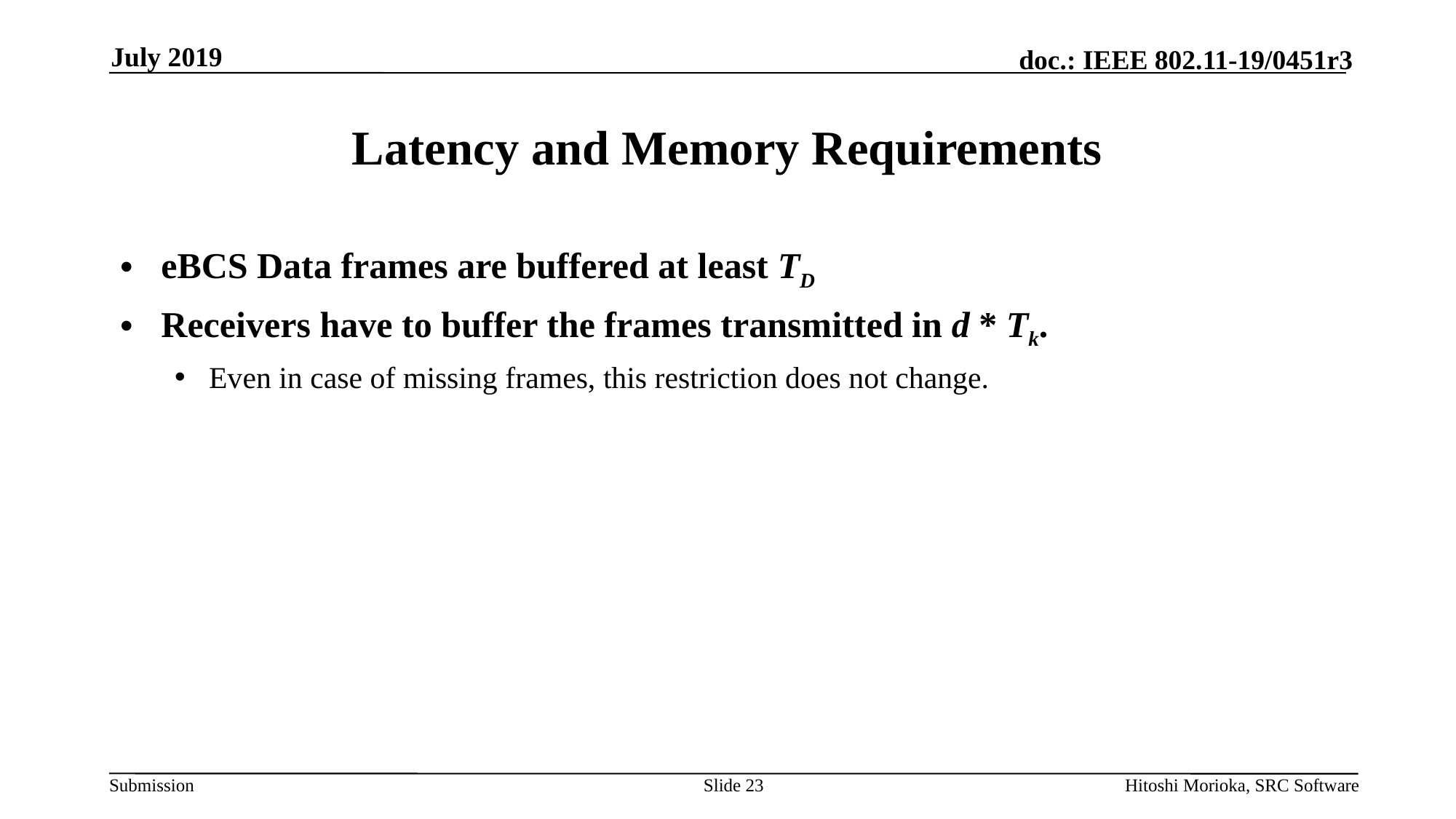

July 2019
# Latency and Memory Requirements
eBCS Data frames are buffered at least TD
Receivers have to buffer the frames transmitted in d * Tk.
Even in case of missing frames, this restriction does not change.

Slide 23
Hitoshi Morioka, SRC Software